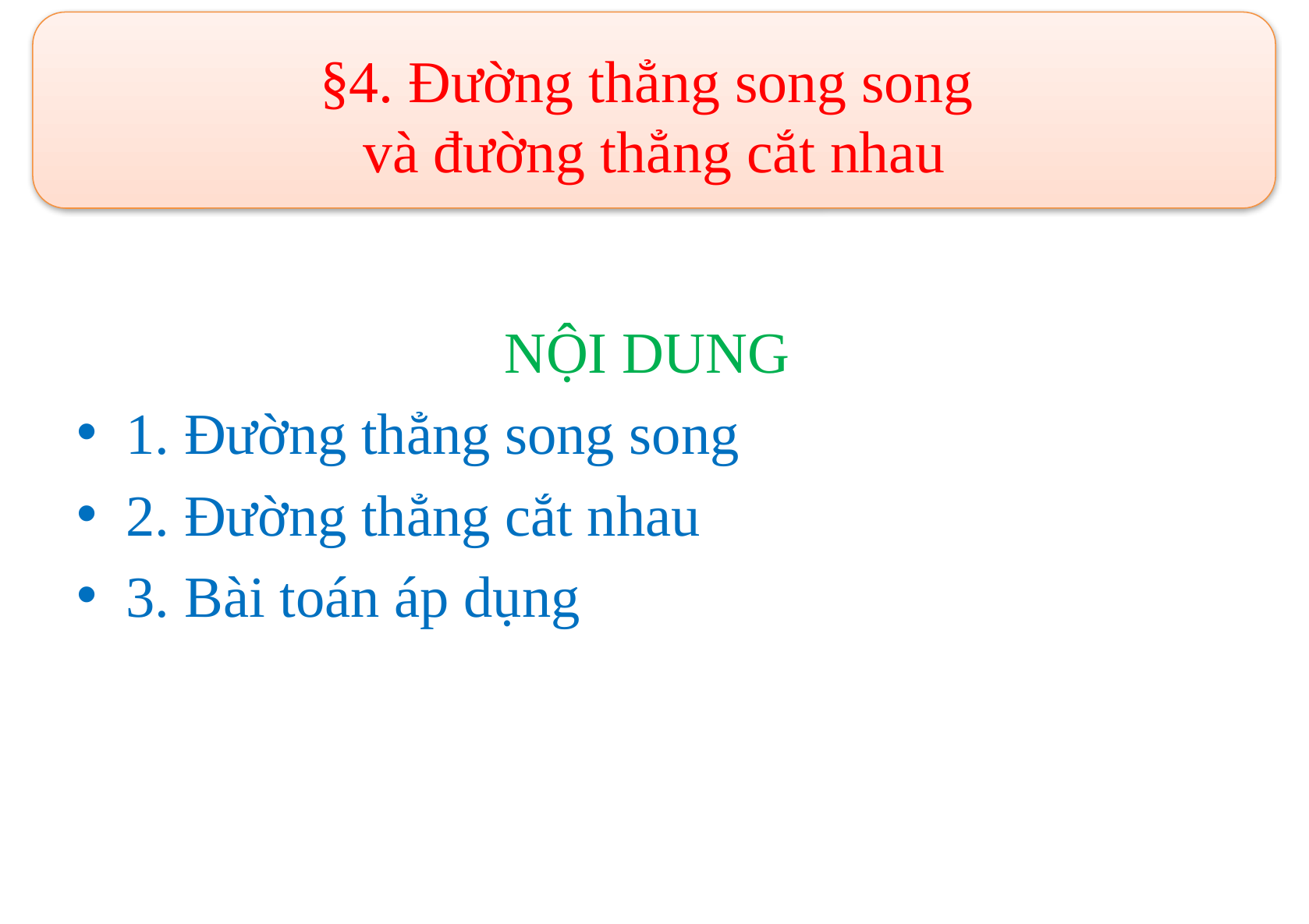

# §4. Đường thẳng song song và đường thẳng cắt nhau
NỘI DUNG
1. Đường thẳng song song
2. Đường thẳng cắt nhau
3. Bài toán áp dụng